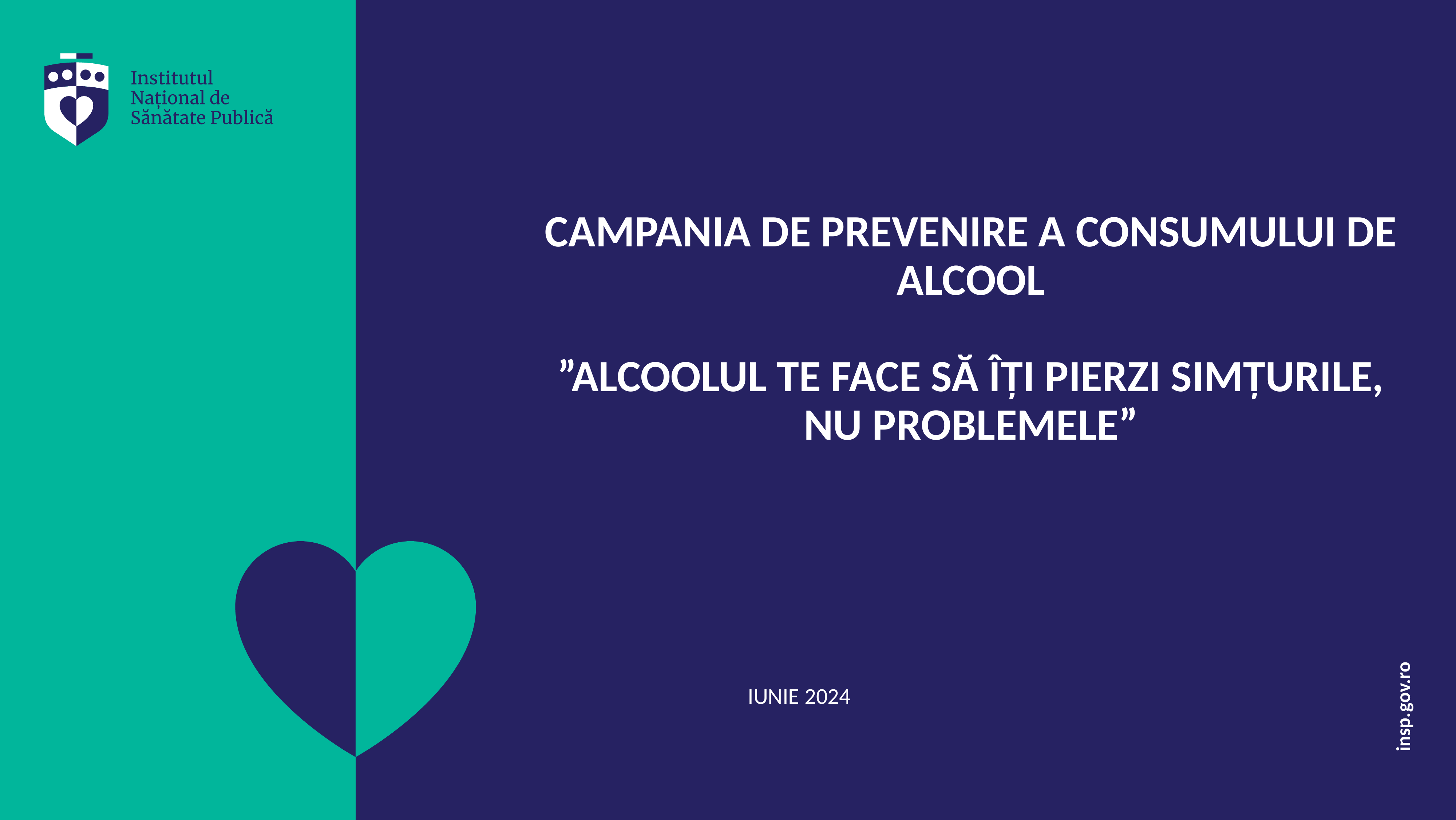

# CAMPANIA DE PREVENIRE A CONSUMULUI DE ALCOOL ”ALCOOLUL TE FACE SĂ ÎȚI PIERZI SIMȚURILE, NU PROBLEMELE”
IUNIE 2024